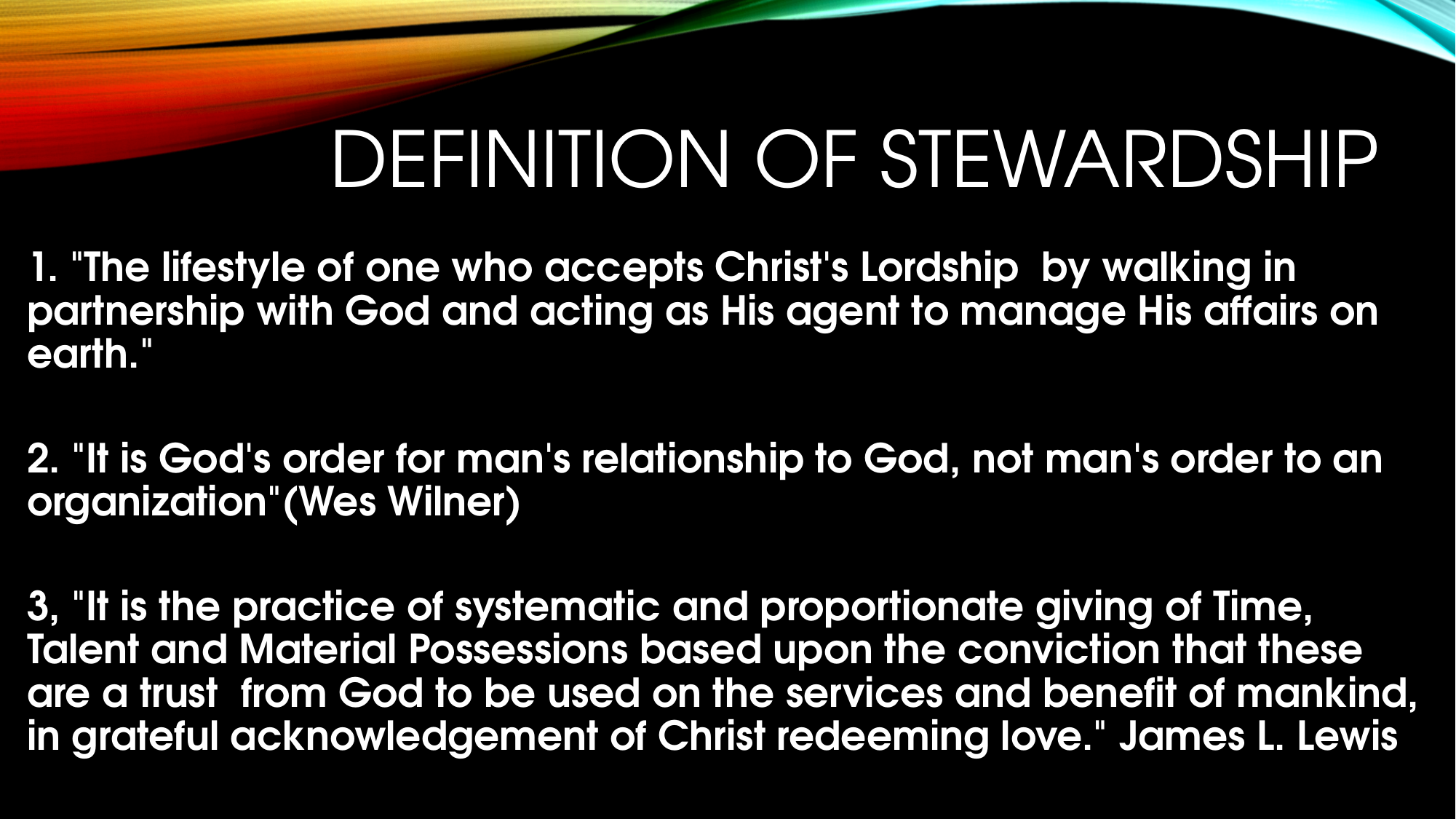

# Definition of stewardship

1. "The lifestyle of one who accepts Christ's Lordship  by walking in partnership with God and acting as His agent to manage His affairs on earth."

2. "It is God's order for man's relationship to God, not man's order to an organization"(Wes Wilner)

3, "It is the practice of systematic and proportionate giving of Time, Talent and Material Possessions based upon the conviction that these are a trust  from God to be used on the services and benefit of mankind, in grateful acknowledgement of Christ redeeming love." James L. Lewis